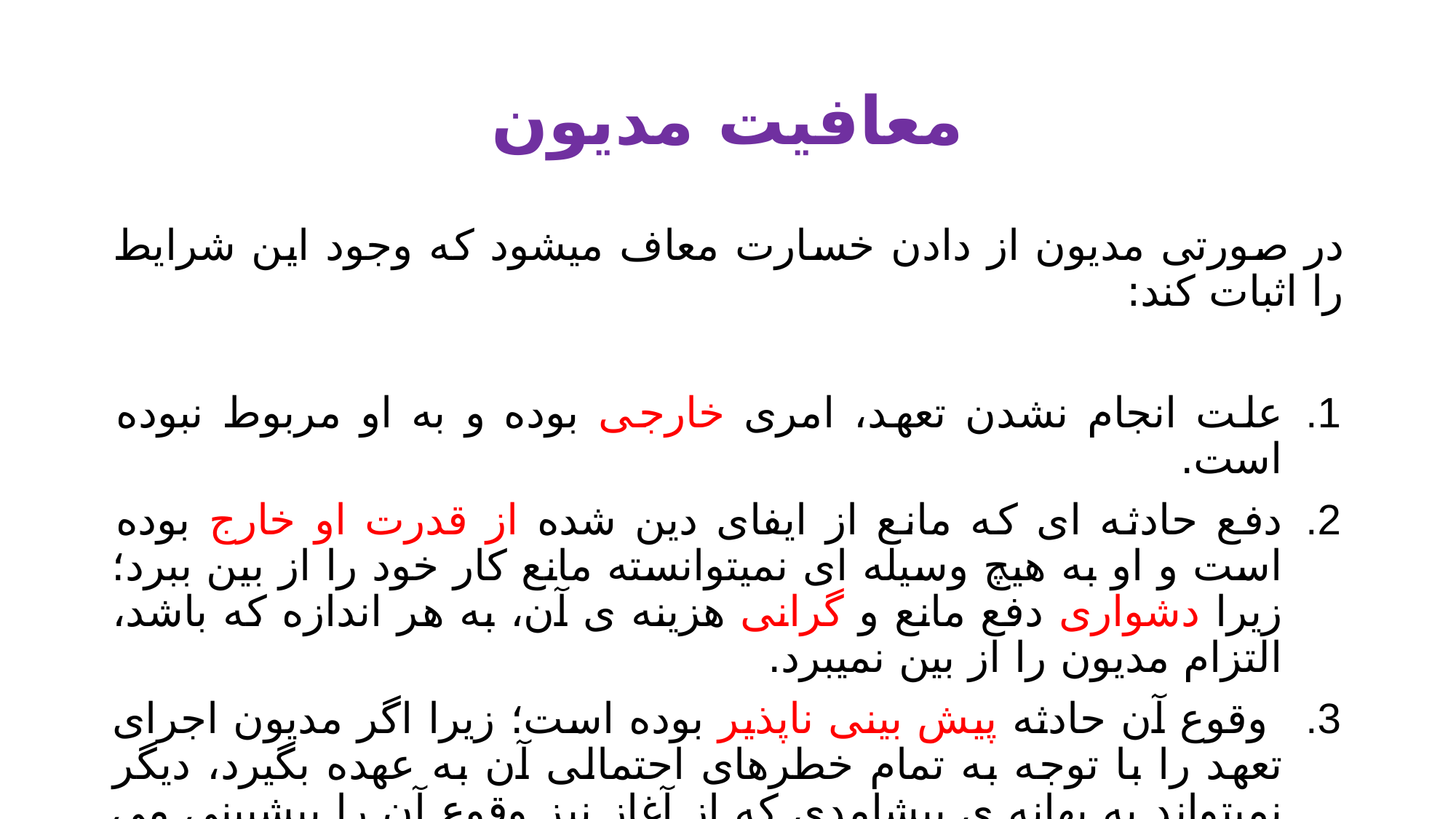

# معافیت مدیون
در صورتی مدیون از دادن خسارت معاف میشود که وجود این شرایط را اثبات کند:

علت انجام نشدن تعهد، امری خارجی بوده و به او مربوط نبوده است.
دفع حادثه ای که مانع از ایفای دین شده از قدرت او خارج بوده است و او به هیچ وسیله ای نمیتوانسته مانع کار خود را از بین ببرد؛ زیرا دشواری دفع مانع و گرانی هزینه ی آن، به هر اندازه که باشد، التزام مدیون را از بین نمیبرد.
 وقوع آن حادثه پیش بینی ناپذیر بوده است؛ زیرا اگر مدیون اجرای تعهد را با توجه به تمام خطرهای احتمالی آن به عهده بگیرد، دیگر نمیتواند به بهانه ی پیشامدی که از آغاز نیز وقوع آن را پیشبینی می کرده، از جبران زیان طلبکار، خودداری کند.